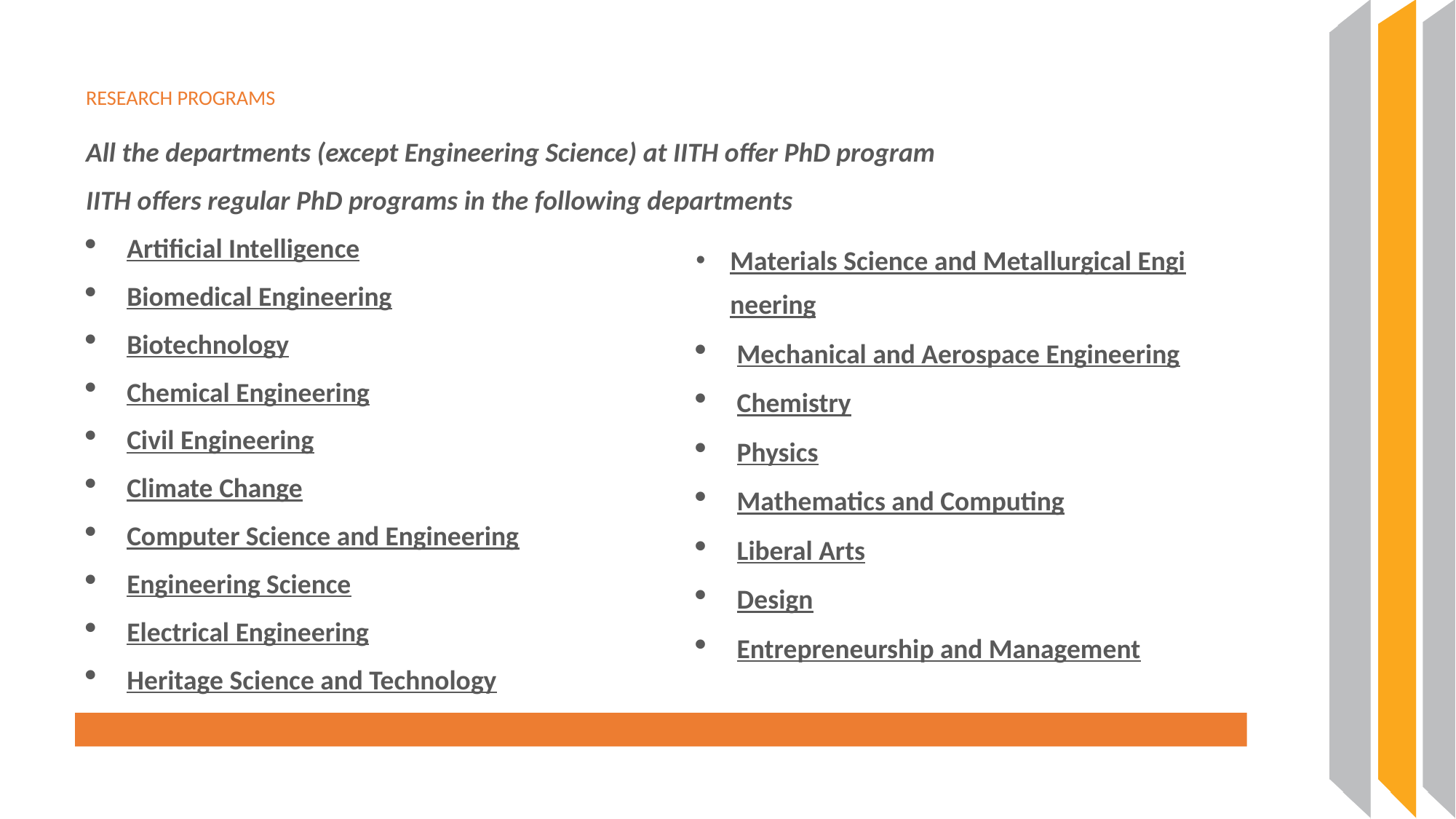

# RESEARCH PROGRAMS
All the departments (except Engineering Science) at IITH offer PhD program
IITH offers regular PhD programs in the following departments
Artificial Intelligence
Biomedical Engineering
Biotechnology
Chemical Engineering
Civil Engineering
Climate Change
Computer Science and Engineering
Engineering Science
Electrical Engineering
Heritage Science and Technology

Materials Science and Metallurgical Engineering
Mechanical and Aerospace Engineering
Chemistry
Physics
Mathematics and Computing
Liberal Arts
Design
Entrepreneurship and Management